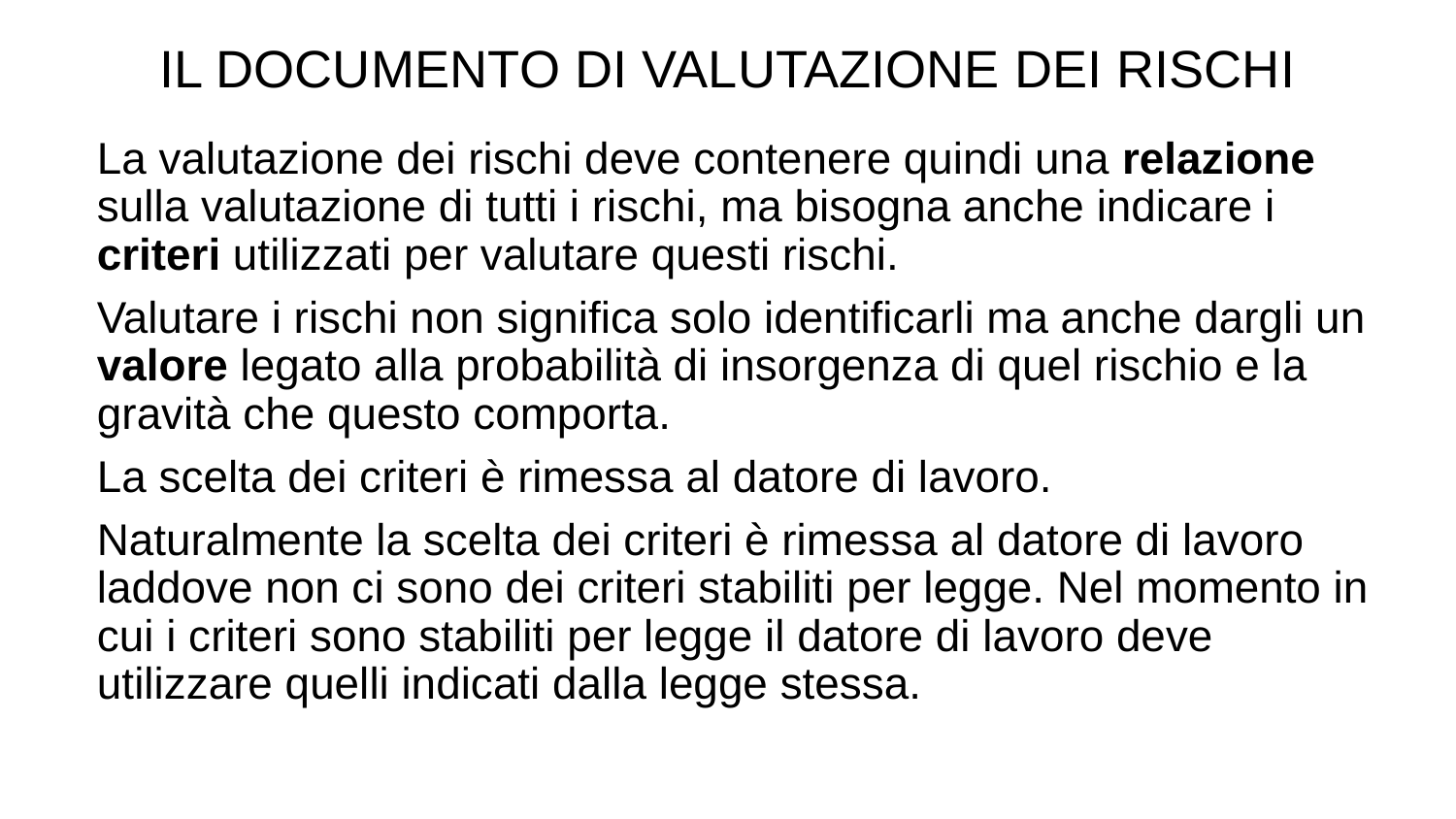

IL DOCUMENTO DI VALUTAZIONE DEI RISCHI
La valutazione dei rischi deve contenere quindi una relazione sulla valutazione di tutti i rischi, ma bisogna anche indicare i criteri utilizzati per valutare questi rischi.
Valutare i rischi non significa solo identificarli ma anche dargli un valore legato alla probabilità di insorgenza di quel rischio e la gravità che questo comporta.
La scelta dei criteri è rimessa al datore di lavoro.
Naturalmente la scelta dei criteri è rimessa al datore di lavoro laddove non ci sono dei criteri stabiliti per legge. Nel momento in cui i criteri sono stabiliti per legge il datore di lavoro deve utilizzare quelli indicati dalla legge stessa.